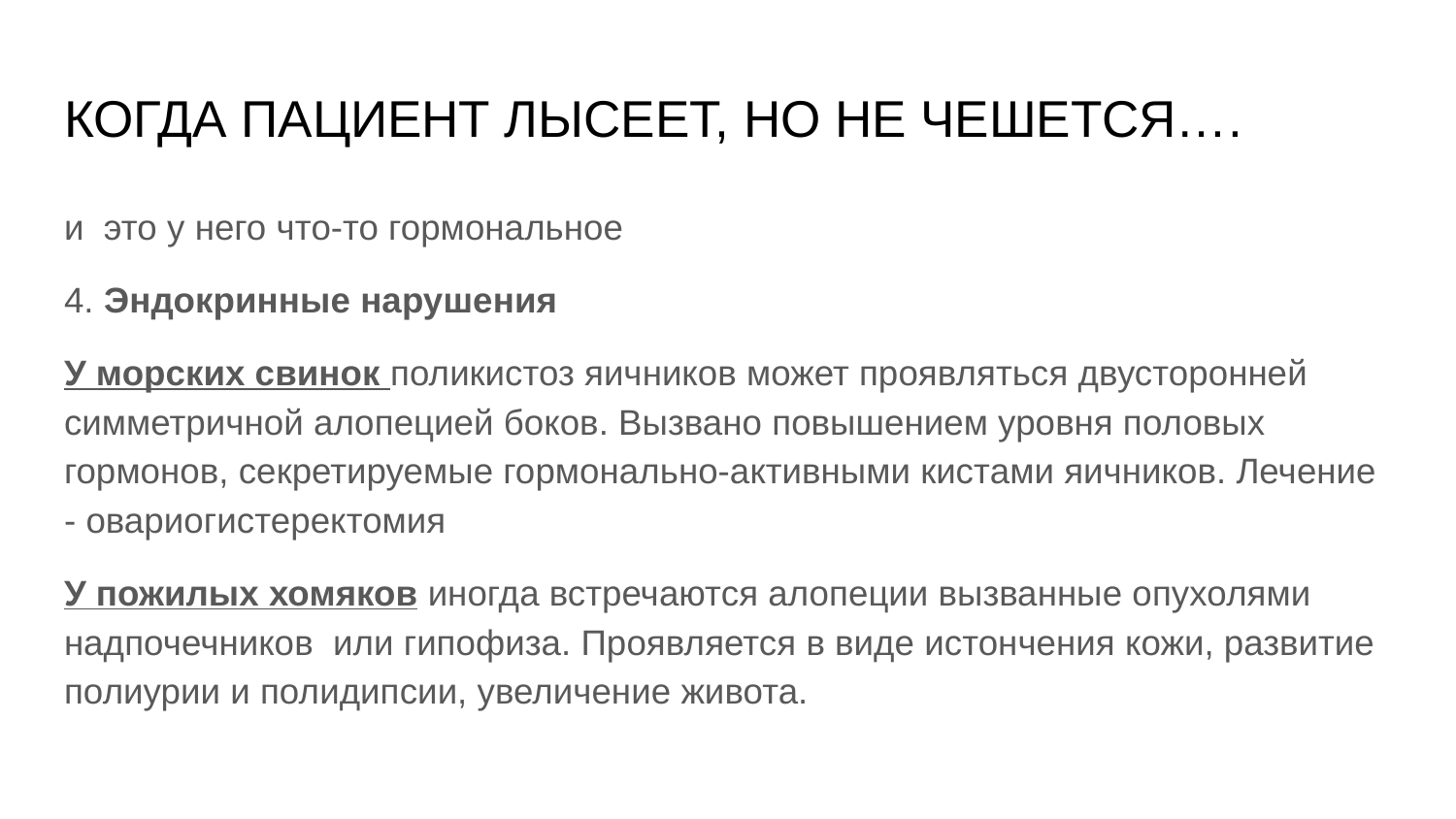

# КОГДА ПАЦИЕНТ ЛЫСЕЕТ, НО НЕ ЧЕШЕТСЯ….
и  это у него что-то гормональное
4. Эндокринные нарушения
У морских свинок поликистоз яичников может проявляться двусторонней симметричной алопецией боков. Вызвано повышением уровня половых гормонов, секретируемые гормонально-активными кистами яичников. Лечение - овариогистеректомия
У пожилых хомяков иногда встречаются алопеции вызванные опухолями надпочечников  или гипофиза. Проявляется в виде истончения кожи, развитие полиурии и полидипсии, увеличение живота.